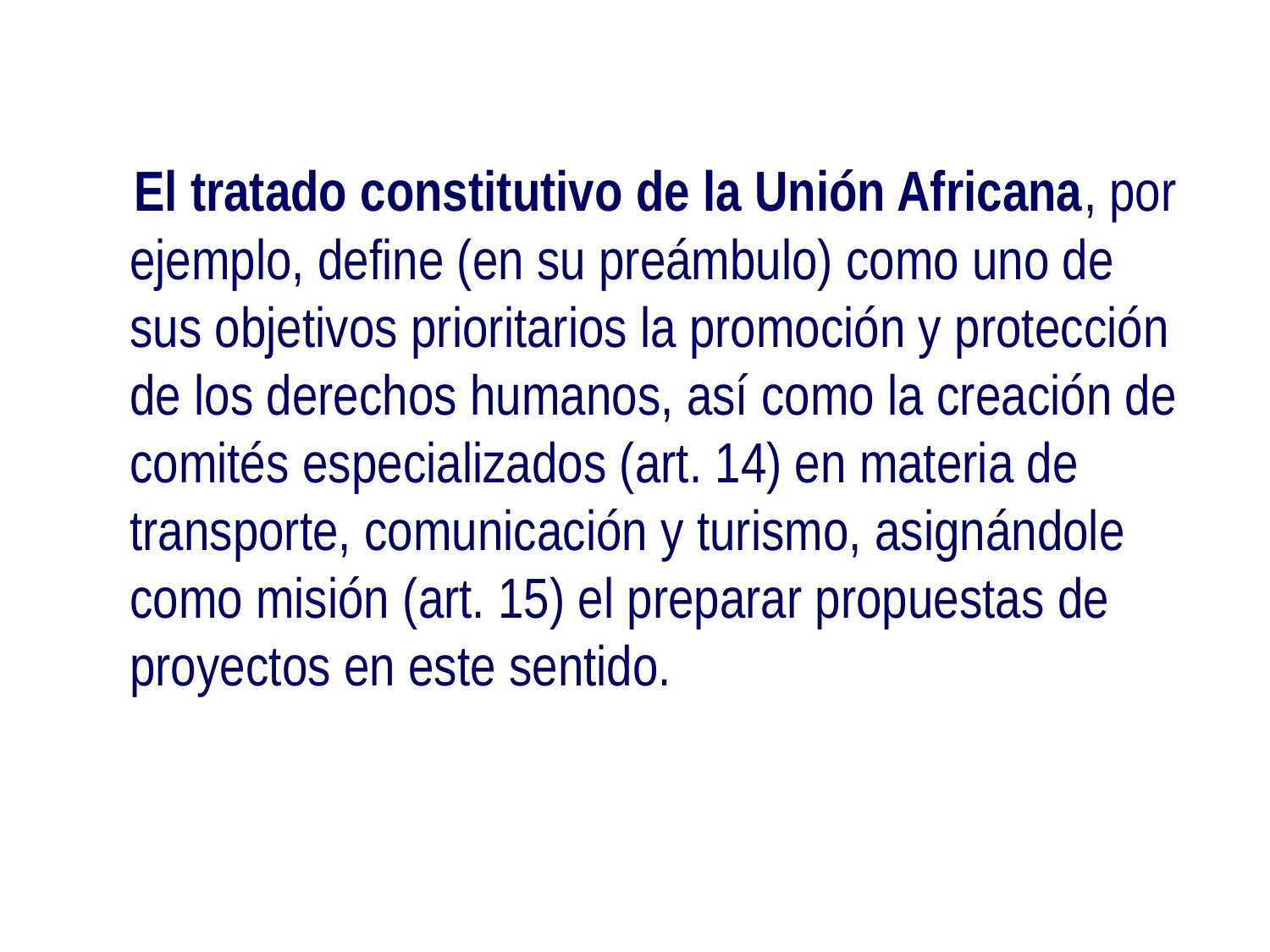

El tratado constitutivo de la Unión Africana, por ejemplo, define (en su preámbulo) como uno de sus objetivos prioritarios la promoción y protección de los derechos humanos, así como la creación de comités especializados (art. 14) en materia de transporte, comunicación y turismo, asignándole como misión (art. 15) el preparar propuestas de proyectos en este sentido.